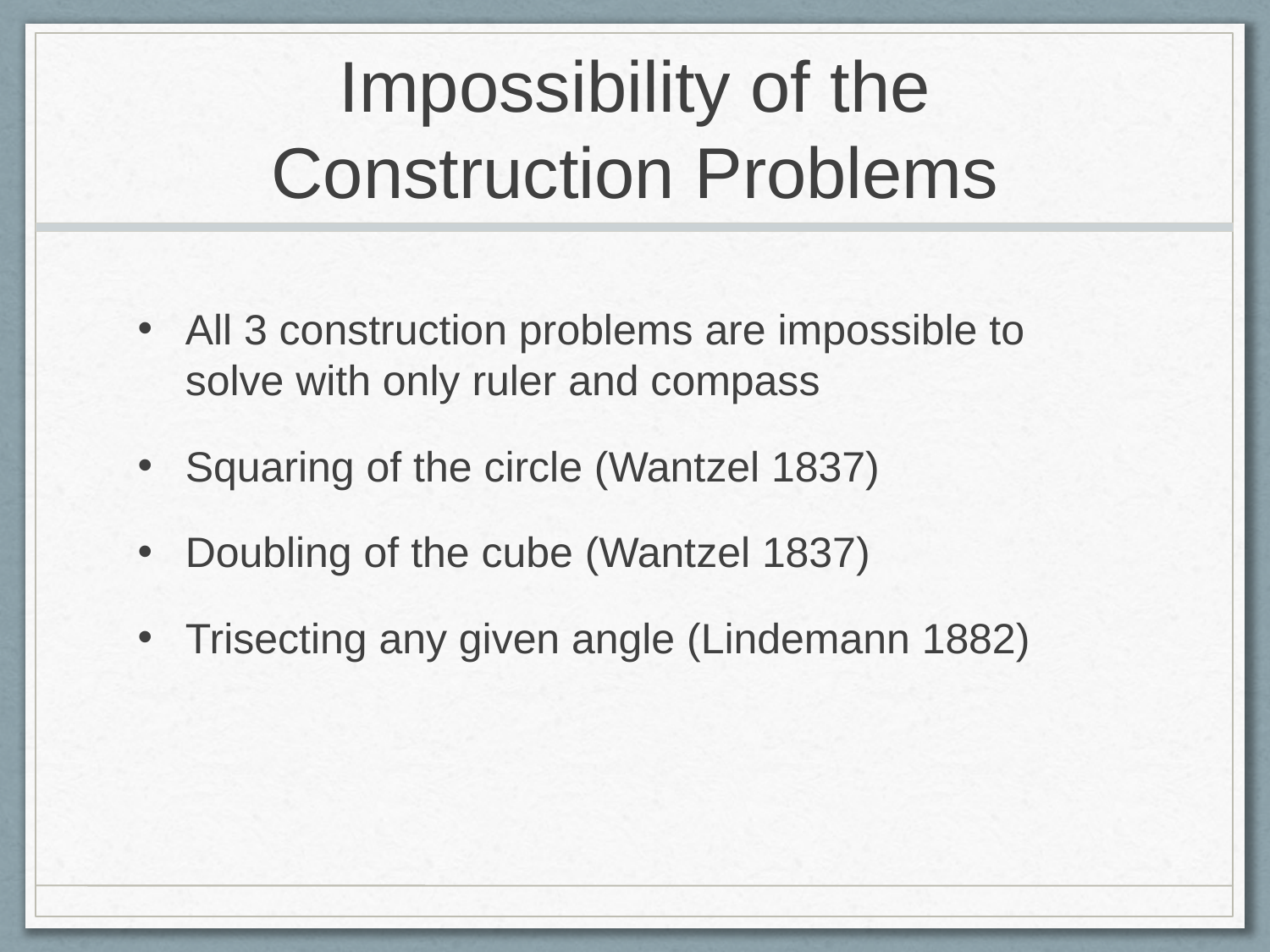

# Impossibility of the Construction Problems
All 3 construction problems are impossible to solve with only ruler and compass
Squaring of the circle (Wantzel 1837)
Doubling of the cube (Wantzel 1837)
Trisecting any given angle (Lindemann 1882)